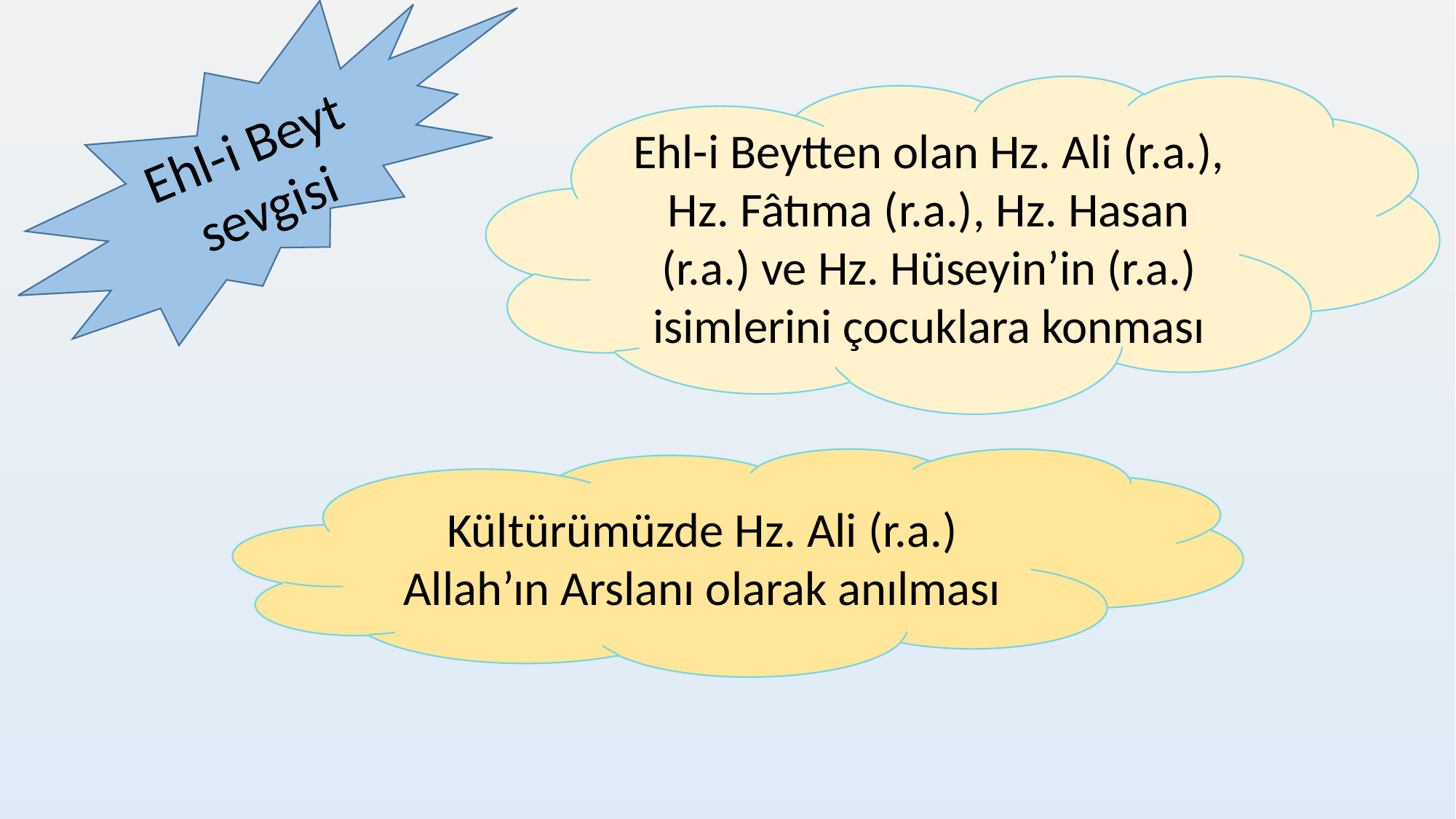

Ehl-i Beyt sevgisi
#
Ehl-i Beytten olan Hz. Ali (r.a.), Hz. Fâtıma (r.a.), Hz. Hasan (r.a.) ve Hz. Hüseyin’in (r.a.) isimlerini çocuklara konması

Kültürümüzde Hz. Ali (r.a.) Allah’ın Arslanı olarak anılması